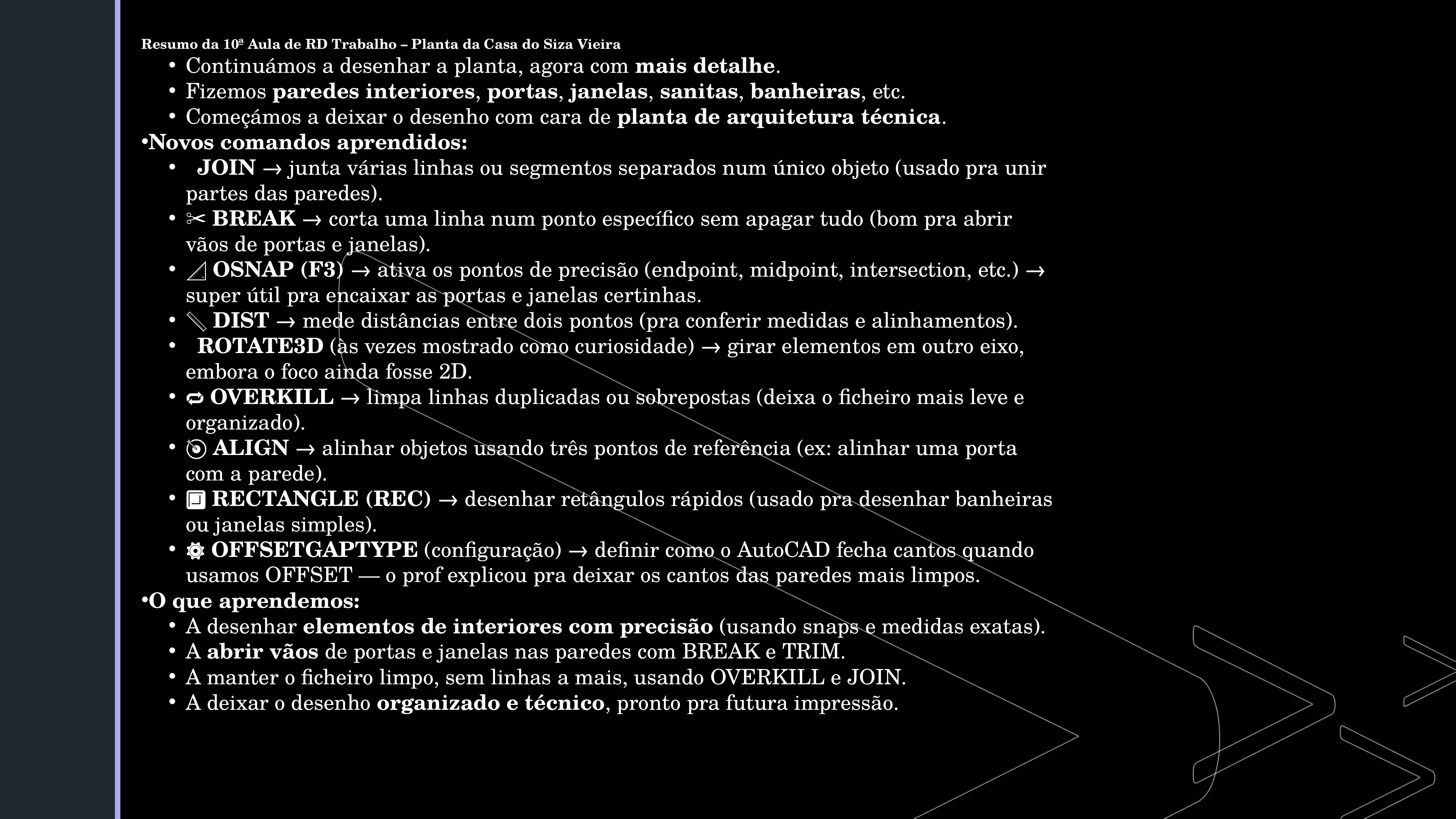

Resumo da 10ª Aula de RD Trabalho – Planta da Casa do Siza Vieira
Continuámos a desenhar a planta, agora com mais detalhe.
Fizemos paredes interiores, portas, janelas, sanitas, banheiras, etc.
Começámos a deixar o desenho com cara de planta de arquitetura técnica.
Novos comandos aprendidos:
🧱 JOIN → junta várias linhas ou segmentos separados num único objeto (usado pra unir partes das paredes).
✂️ BREAK → corta uma linha num ponto específico sem apagar tudo (bom pra abrir vãos de portas e janelas).
📐 OSNAP (F3) → ativa os pontos de precisão (endpoint, midpoint, intersection, etc.) → super útil pra encaixar as portas e janelas certinhas.
📏 DIST → mede distâncias entre dois pontos (pra conferir medidas e alinhamentos).
🧭 ROTATE3D (às vezes mostrado como curiosidade) → girar elementos em outro eixo, embora o foco ainda fosse 2D.
🔁 OVERKILL → limpa linhas duplicadas ou sobrepostas (deixa o ficheiro mais leve e organizado).
🎯 ALIGN → alinhar objetos usando três pontos de referência (ex: alinhar uma porta com a parede).
🔲 RECTANGLE (REC) → desenhar retângulos rápidos (usado pra desenhar banheiras ou janelas simples).
⚙️ OFFSETGAPTYPE (configuração) → definir como o AutoCAD fecha cantos quando usamos OFFSET — o prof explicou pra deixar os cantos das paredes mais limpos.
O que aprendemos:
A desenhar elementos de interiores com precisão (usando snaps e medidas exatas).
A abrir vãos de portas e janelas nas paredes com BREAK e TRIM.
A manter o ficheiro limpo, sem linhas a mais, usando OVERKILL e JOIN.
A deixar o desenho organizado e técnico, pronto pra futura impressão.